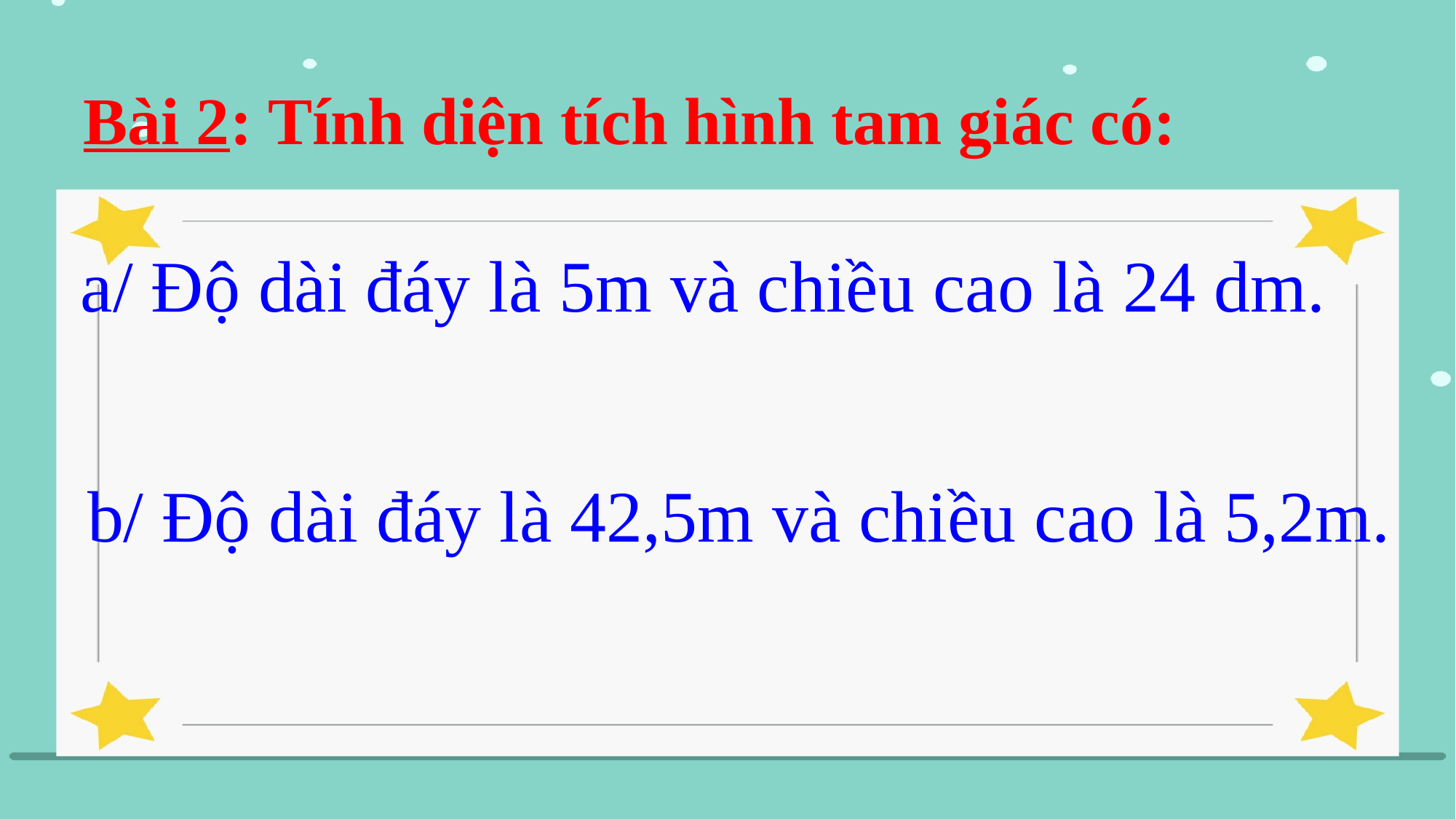

Bài 2: Tính diện tích hình tam giác có:
a/ Độ dài đáy là 5m và chiều cao là 24 dm.
b/ Độ dài đáy là 42,5m và chiều cao là 5,2m.